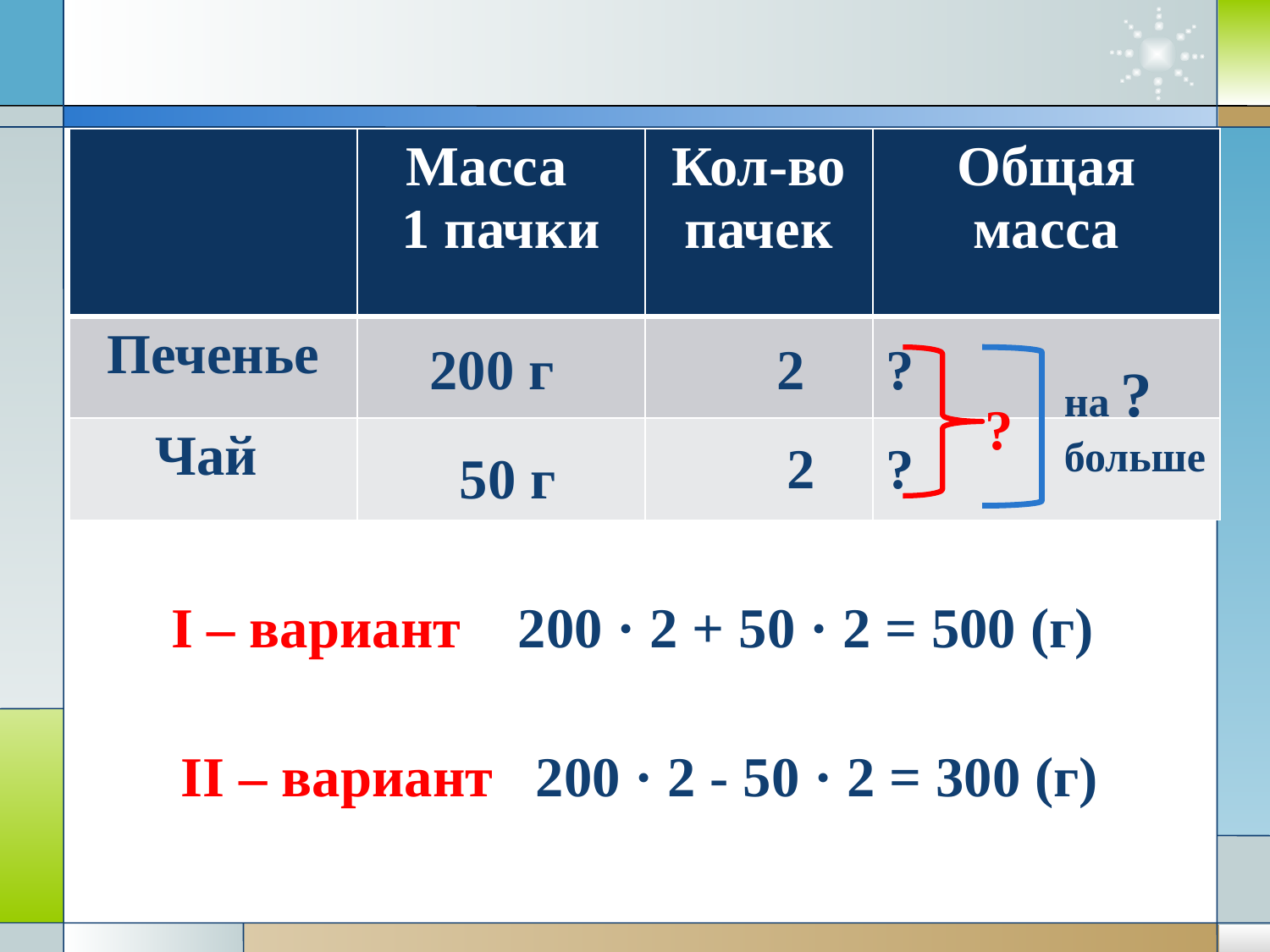

|  | Масса 1 пачки | Кол-во пачек | Общая масса |
| --- | --- | --- | --- |
| Печенье |  |  |  |
| Чай |  |  |  |
200 г
2
?

на ?
больше
?
2
?
50 г
I – вариант    200 · 2 + 50 · 2 = 500 (г)
II – вариант   200 · 2 - 50 · 2 = 300 (г)